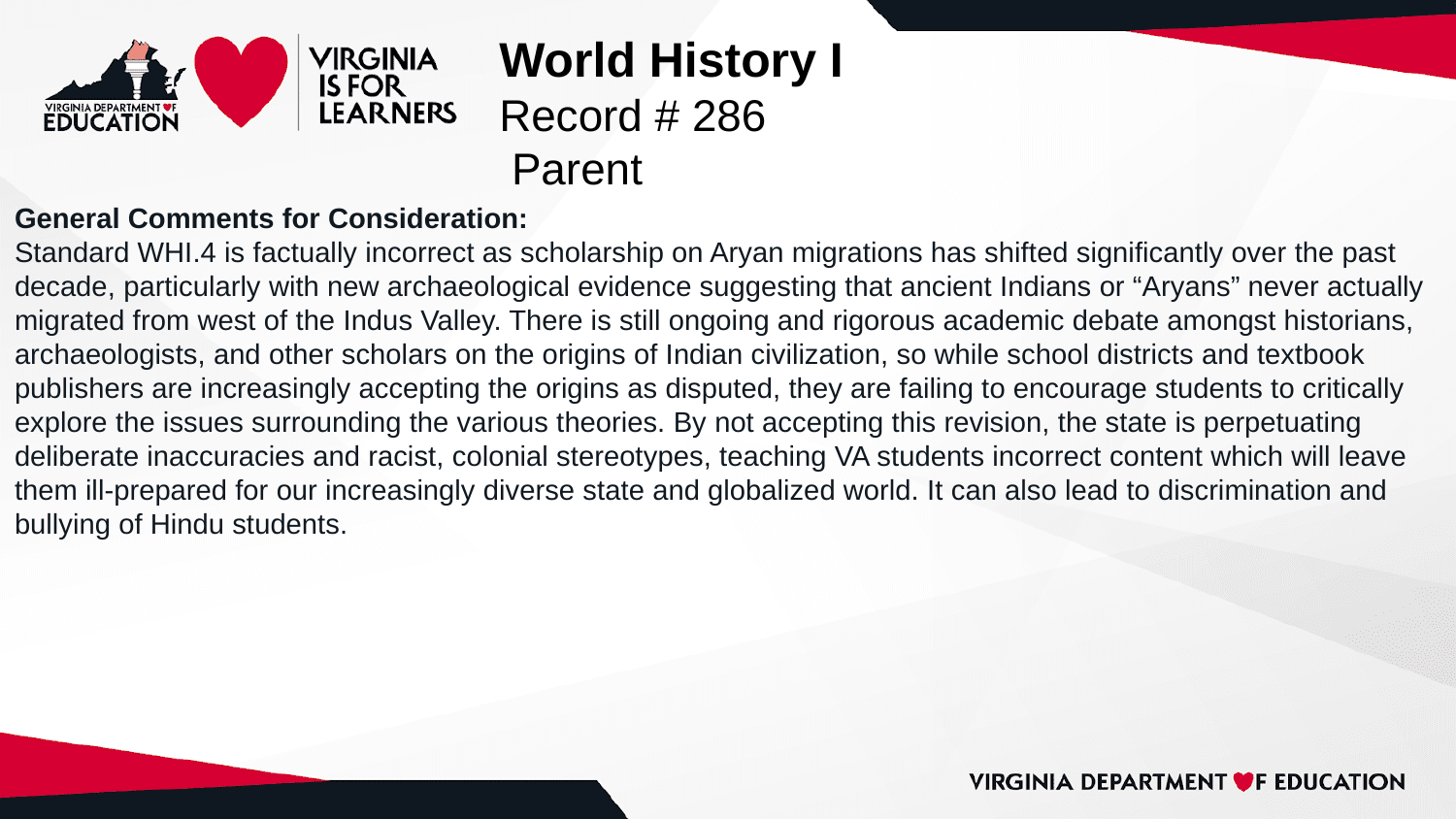

# World History I
Record # 286
 Parent
General Comments for Consideration:
Standard WHI.4 is factually incorrect as scholarship on Aryan migrations has shifted significantly over the past decade, particularly with new archaeological evidence suggesting that ancient Indians or “Aryans” never actually migrated from west of the Indus Valley. There is still ongoing and rigorous academic debate amongst historians, archaeologists, and other scholars on the origins of Indian civilization, so while school districts and textbook publishers are increasingly accepting the origins as disputed, they are failing to encourage students to critically explore the issues surrounding the various theories. By not accepting this revision, the state is perpetuating deliberate inaccuracies and racist, colonial stereotypes, teaching VA students incorrect content which will leave them ill-prepared for our increasingly diverse state and globalized world. It can also lead to discrimination and bullying of Hindu students.